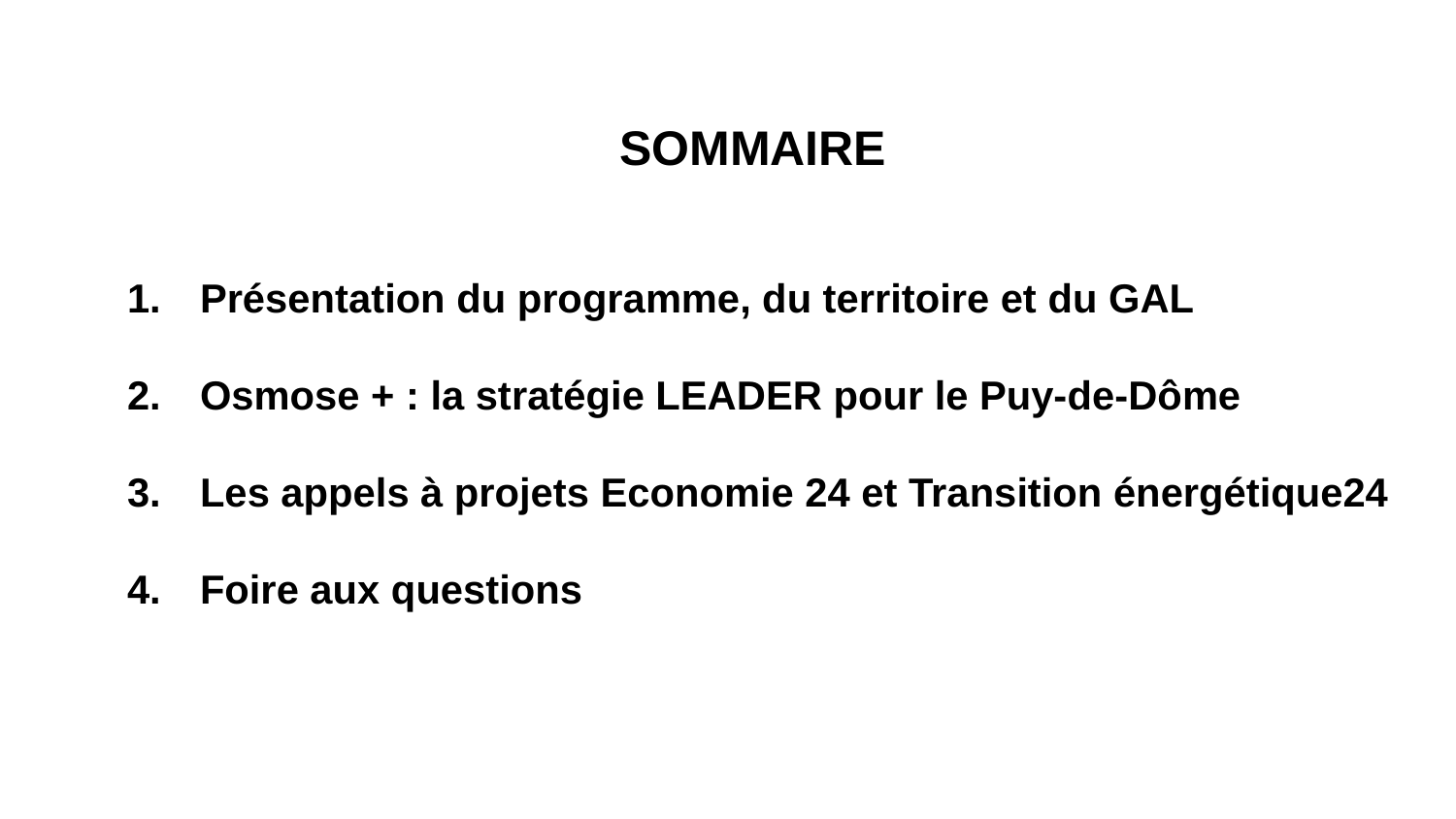

SOMMAIRE

Présentation du programme, du territoire et du GAL
Osmose + : la stratégie LEADER pour le Puy-de-Dôme
Les appels à projets Economie 24 et Transition énergétique24
Foire aux questions